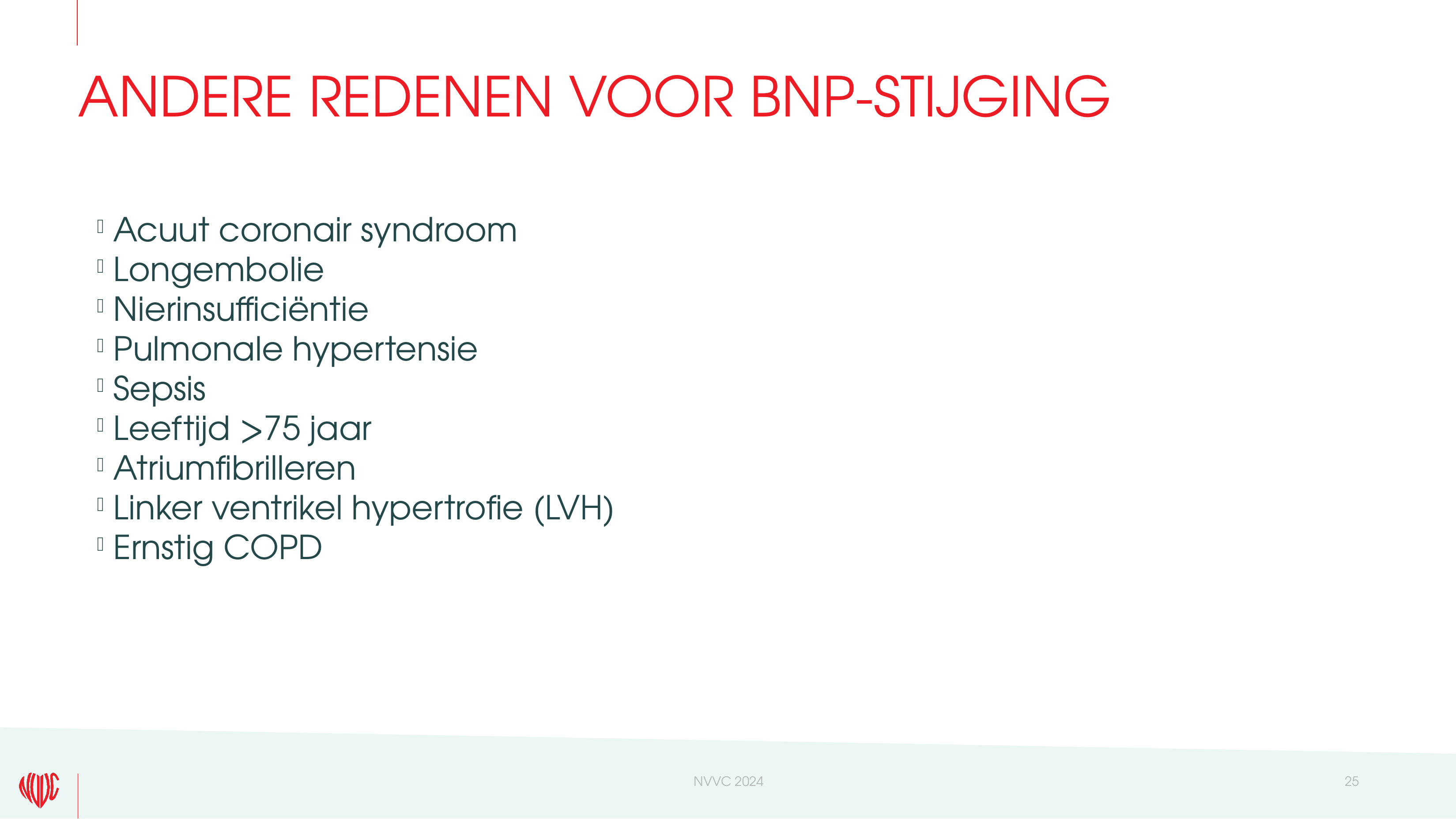

# Andere redenen voor BNP-stijging
 Acuut coronair syndroom
 Longembolie
 Nierinsufficiëntie
 Pulmonale hypertensie
 Sepsis
 Leeftijd >75 jaar
 Atriumfibrilleren
 Linker ventrikel hypertrofie (LVH)
 Ernstig COPD

NVVC 2024
25